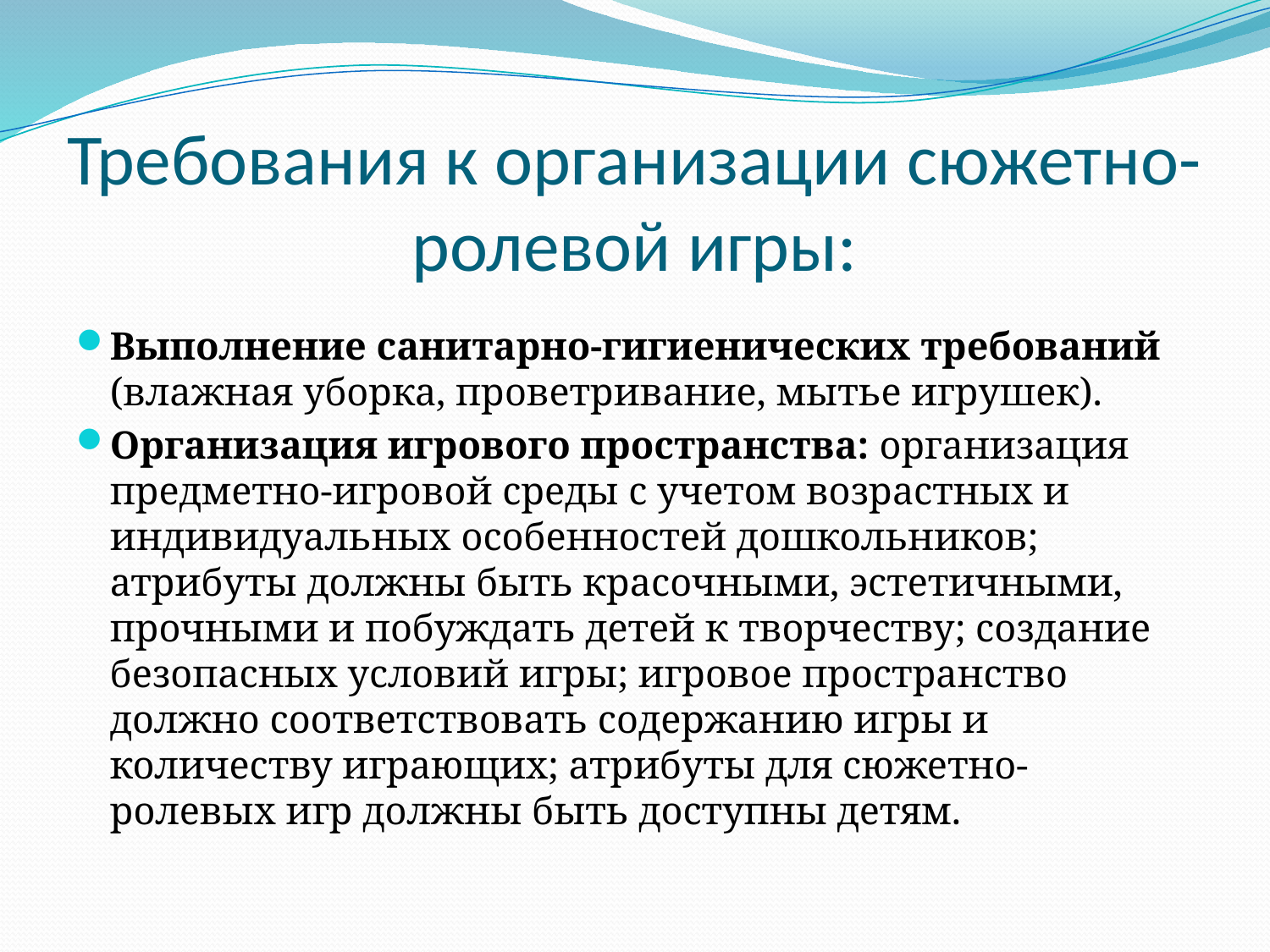

# Требования к организации сюжетно-ролевой игры:
Выполнение санитарно-гигиенических требований (влажная уборка, проветривание, мытье игрушек).
Организация игрового пространства: организация предметно-игровой среды с учетом возрастных и индивидуальных особенностей дошкольников; атрибуты должны быть красочными, эстетичными, прочными и побуждать детей к творчеству; создание безопасных условий игры; игровое пространство должно соответствовать содержанию игры и количеству играющих; атрибуты для сюжетно-ролевых игр должны быть доступны детям.